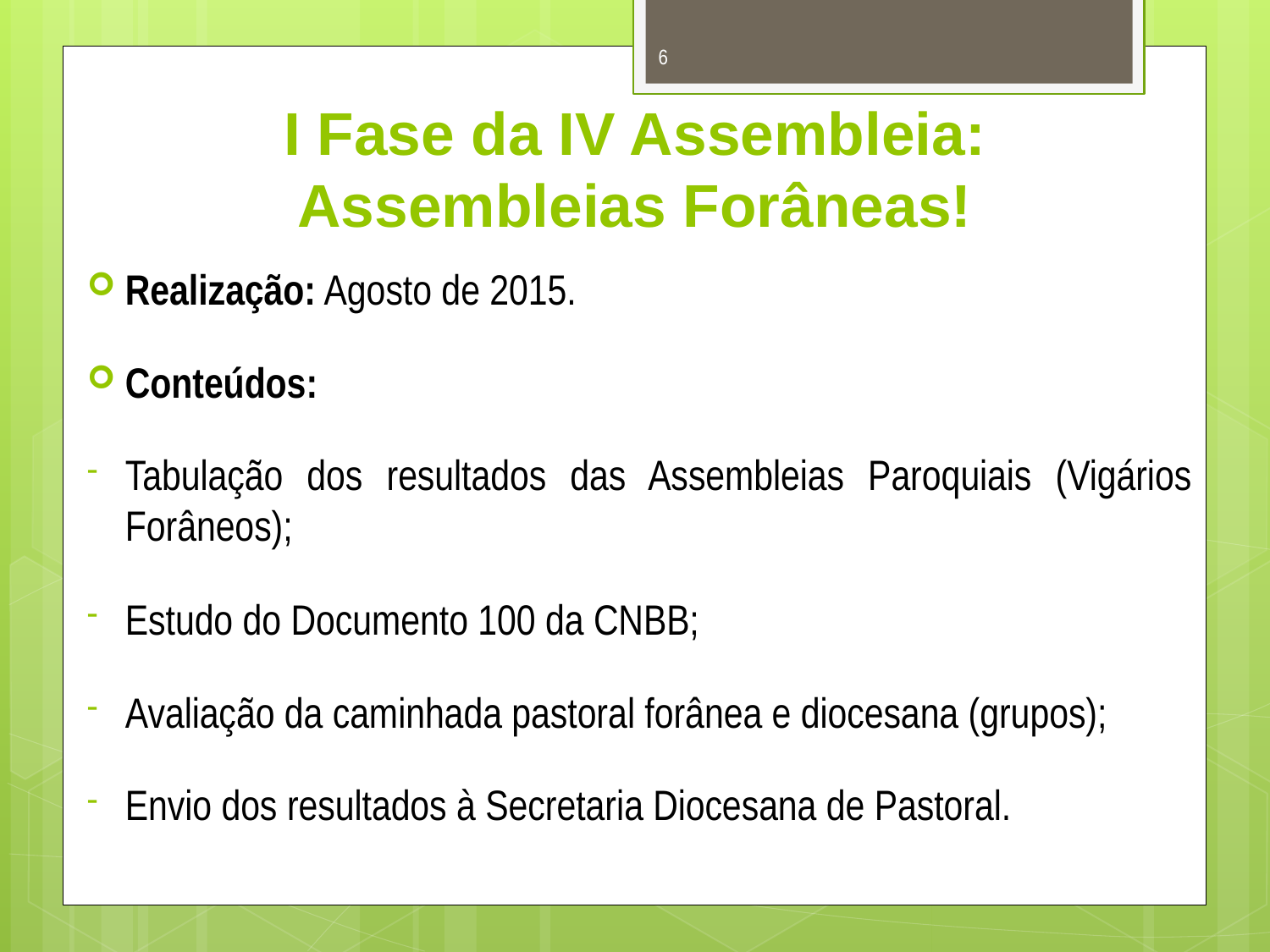

6
# I Fase da IV Assembleia: Assembleias Forâneas!
Realização: Agosto de 2015.
Conteúdos:
Tabulação dos resultados das Assembleias Paroquiais (Vigários Forâneos);
Estudo do Documento 100 da CNBB;
Avaliação da caminhada pastoral forânea e diocesana (grupos);
Envio dos resultados à Secretaria Diocesana de Pastoral.